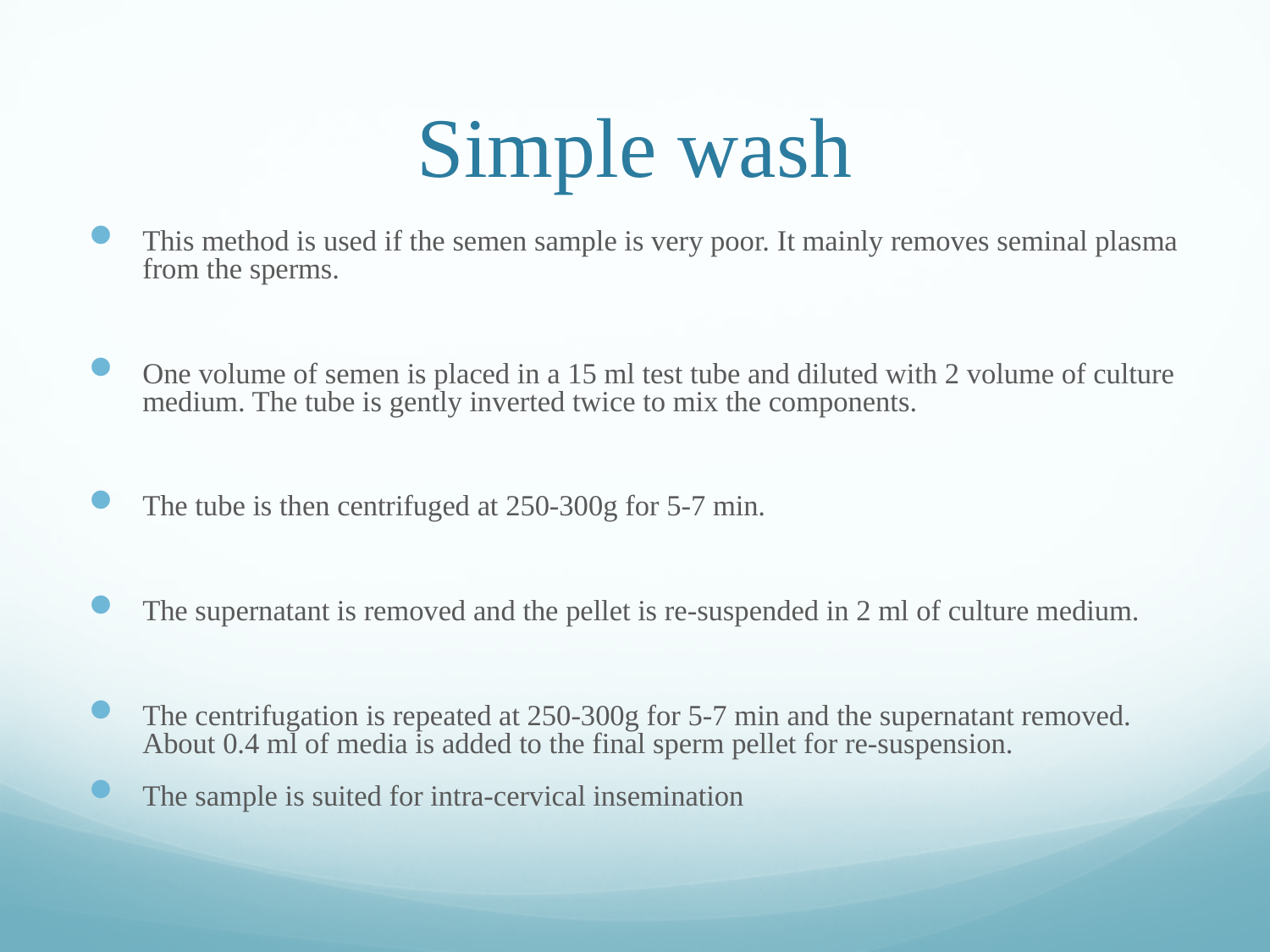

# Simple wash
This method is used if the semen sample is very poor. It mainly removes seminal plasma from the sperms.

One volume of semen is placed in a 15 ml test tube and diluted with 2 volume of culture medium. The tube is gently inverted twice to mix the components.

The tube is then centrifuged at 250-300g for 5-7 min.

The supernatant is removed and the pellet is re-suspended in 2 ml of culture medium.

The centrifugation is repeated at 250-300g for 5-7 min and the supernatant removed. About 0.4 ml of media is added to the final sperm pellet for re-suspension.
The sample is suited for intra-cervical insemination